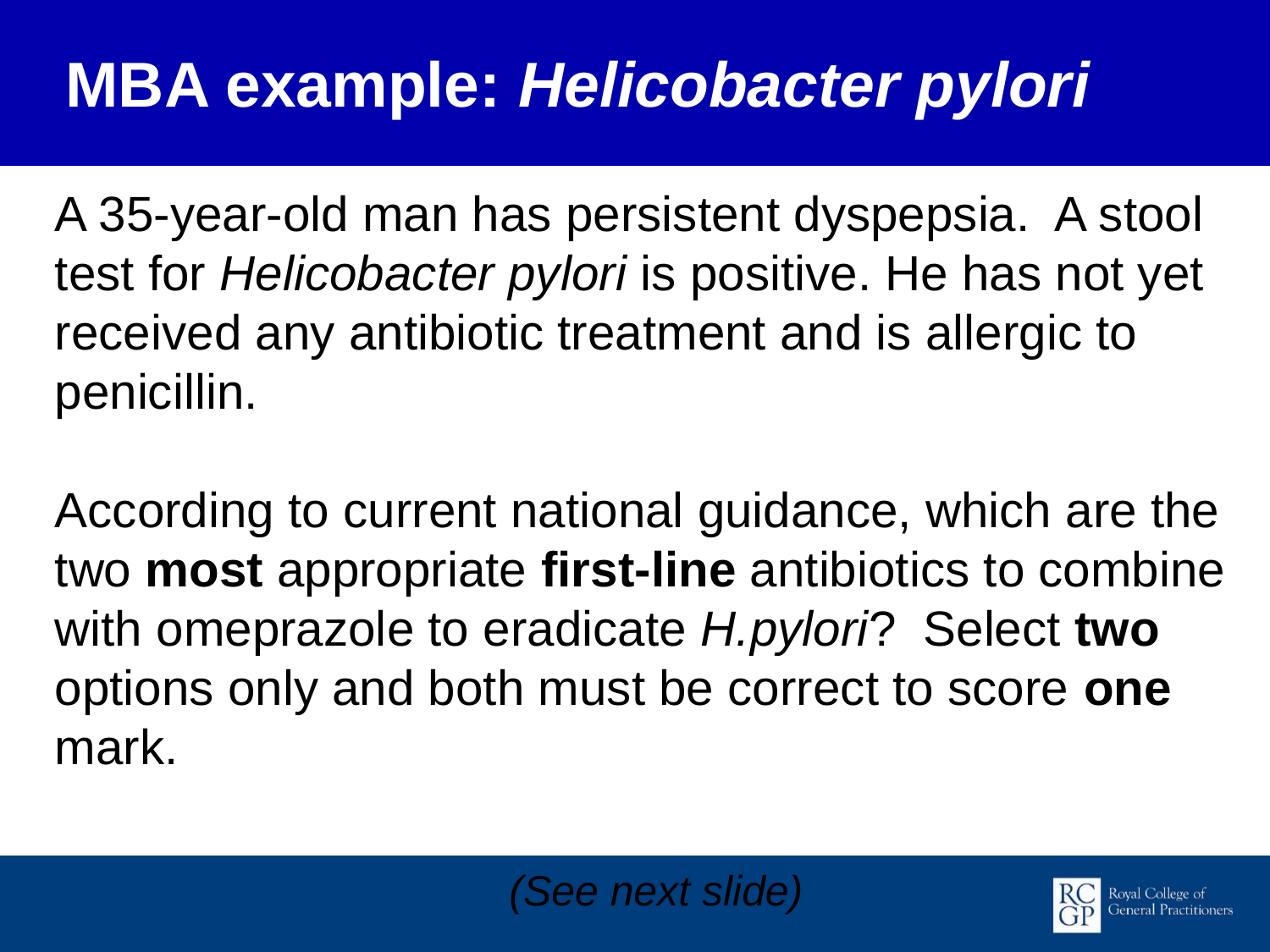

MBA example: Helicobacter pylori
A 35-year-old man has persistent dyspepsia.  A stool test for Helicobacter pylori is positive. He has not yet received any antibiotic treatment and is allergic to penicillin.

According to current national guidance, which are the two most appropriate first-line antibiotics to combine with omeprazole to eradicate H.pylori?  Select two options only and both must be correct to score one mark.

(See next slide)